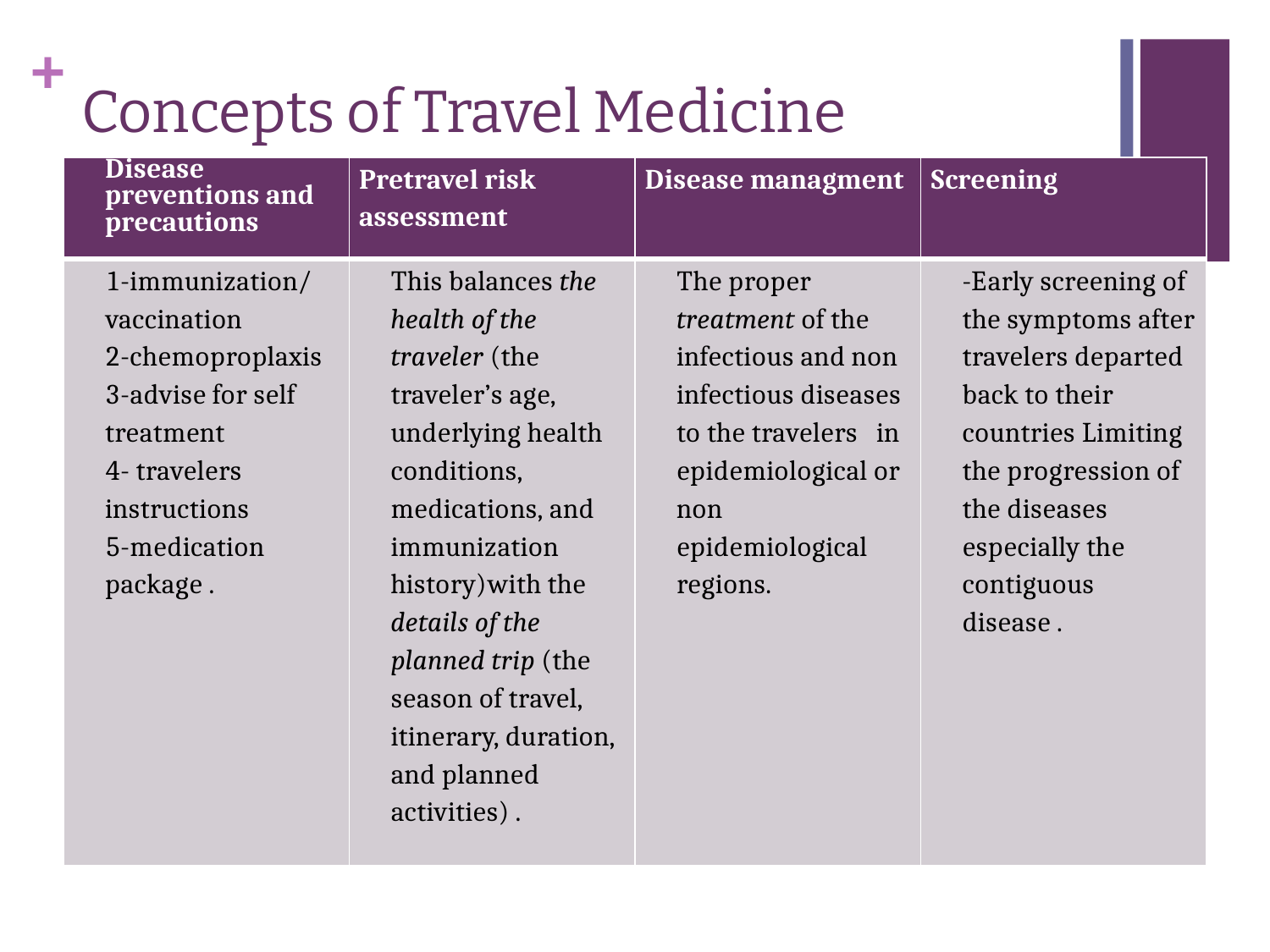

# Concepts of Travel Medicine
| Disease preventions and precautions | Pretravel risk assessment | Disease managment | Screening |
| --- | --- | --- | --- |
| 1-immunization/ vaccination 2-chemoproplaxis 3-advise for self treatment 4- travelers instructions 5-medication package . | This balances the health of the traveler (the traveler’s age, underlying health conditions, medications, and immunization history)with the details of the planned trip (the season of travel, itinerary, duration, and planned activities) . | The proper treatment of the infectious and non infectious diseases to the travelers in epidemiological or non epidemiological regions. | -Early screening of the symptoms after travelers departed back to their countries Limiting the progression of the diseases especially the contiguous disease . |